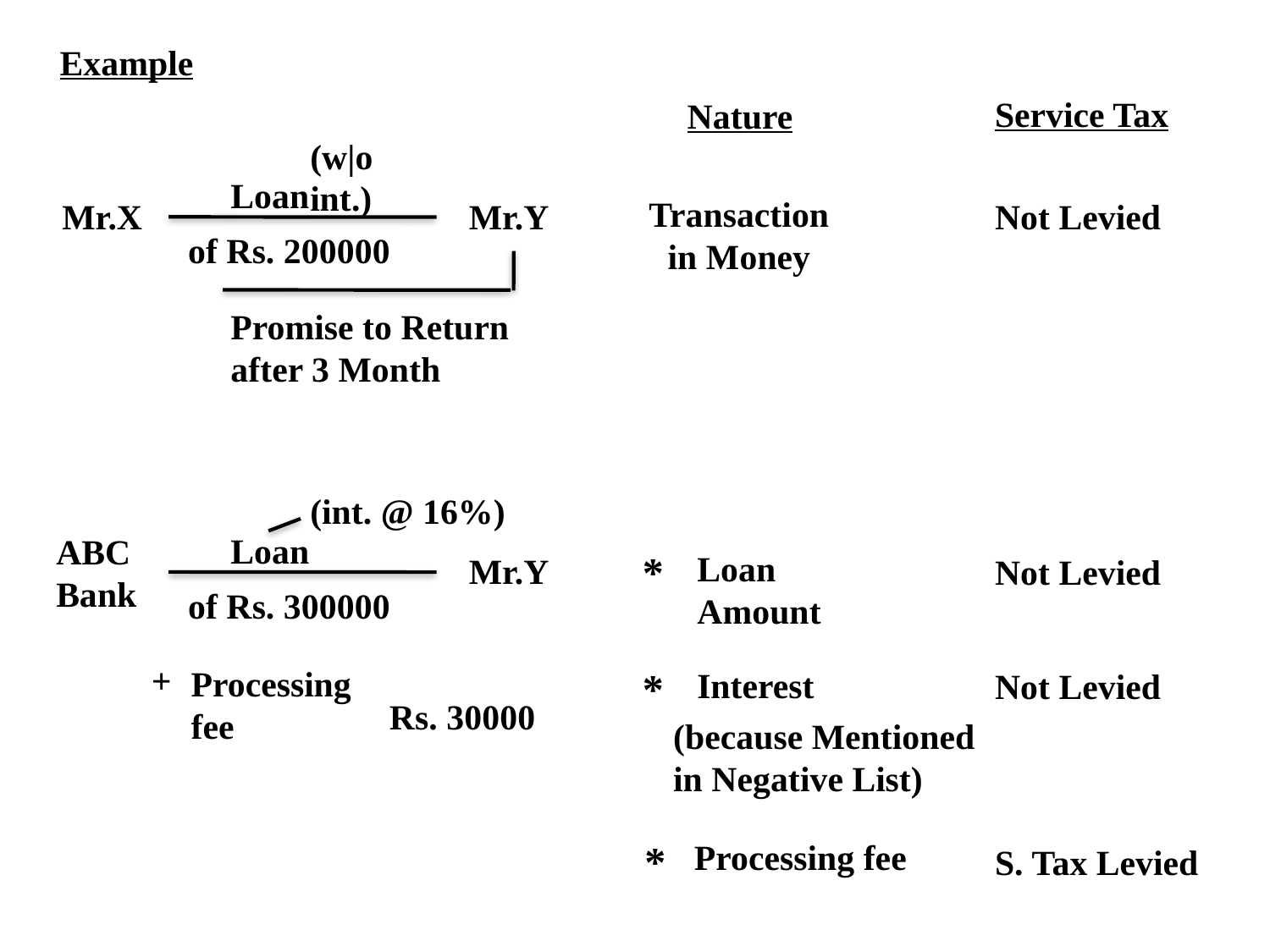

Example
Service Tax
Nature
(w|o int.)
Loan
Transaction in Money
Mr.X
Mr.Y
Not Levied
of Rs. 200000
Promise to Return
after 3 Month
(int. @ 16%)
Loan
ABC Bank
*
Loan Amount
Mr.Y
Not Levied
of Rs. 300000
+
Processing
fee
*
Interest
Not Levied
Rs. 30000
(because Mentioned in Negative List)
*
Processing fee
S. Tax Levied